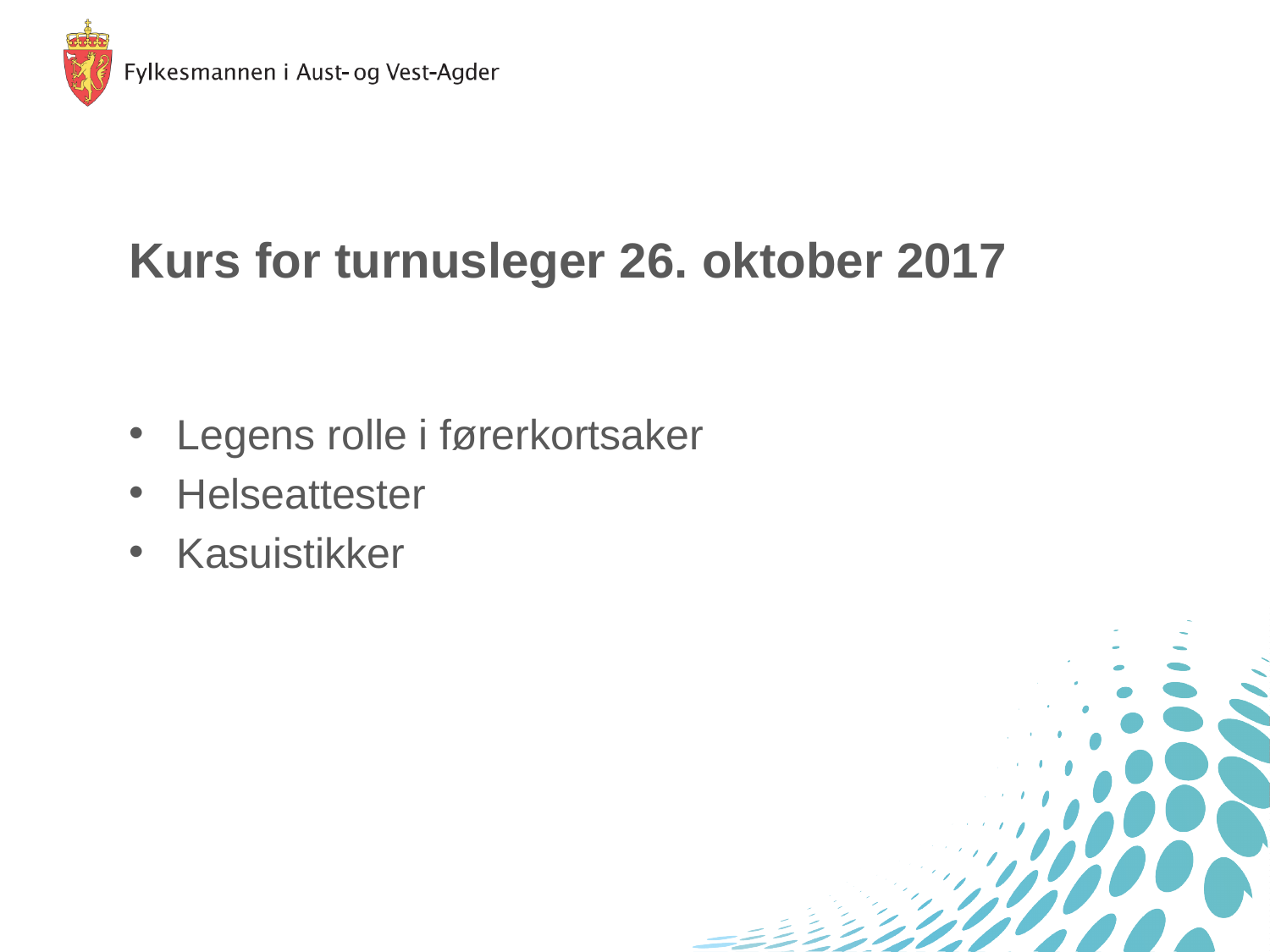

# Kurs for turnusleger 26. oktober 2017

Legens rolle i førerkortsaker
Helseattester
Kasuistikker